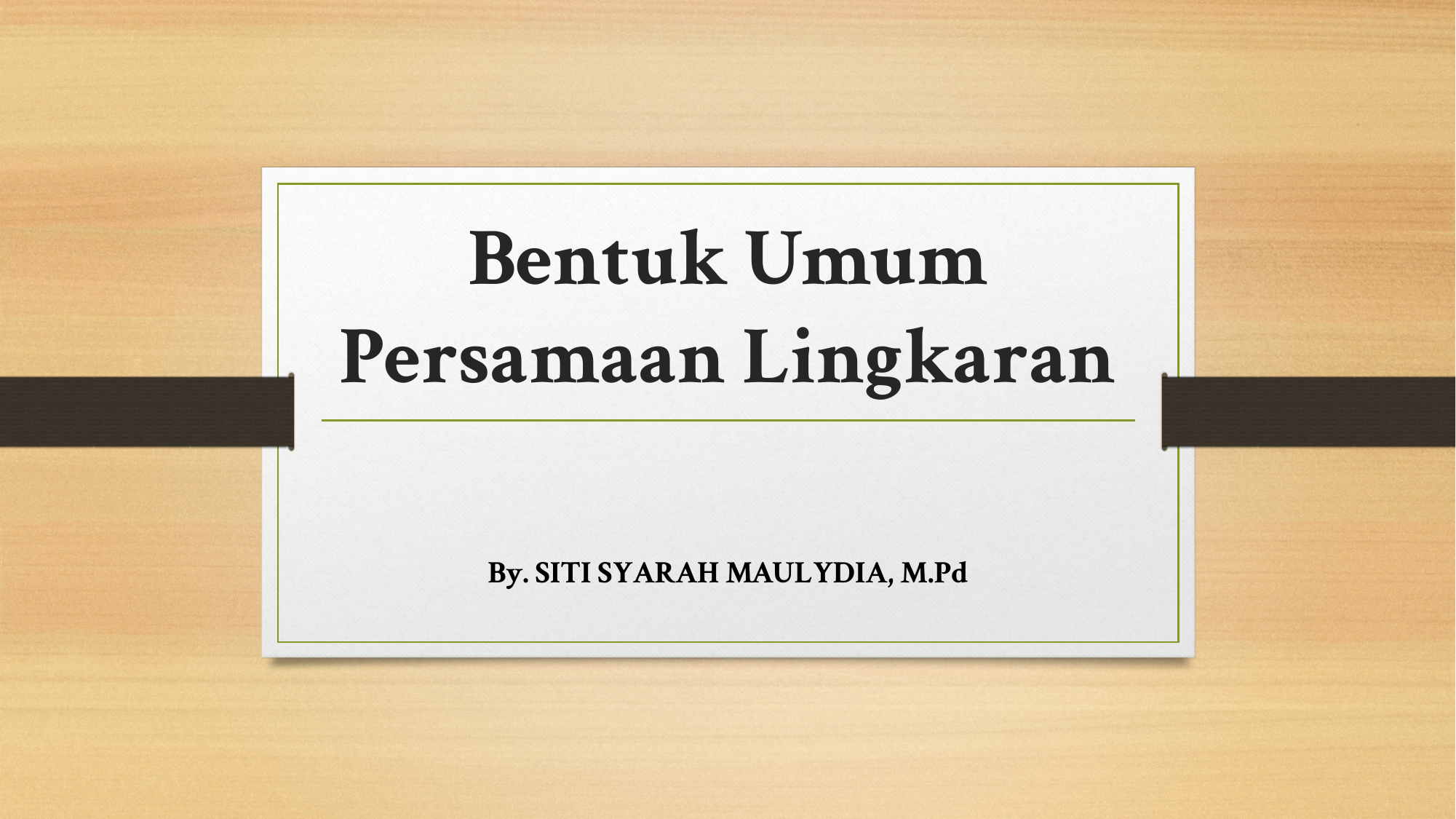

# Bentuk Umum Persamaan Lingkaran
By. SITI SYARAH MAULYDIA, M.Pd